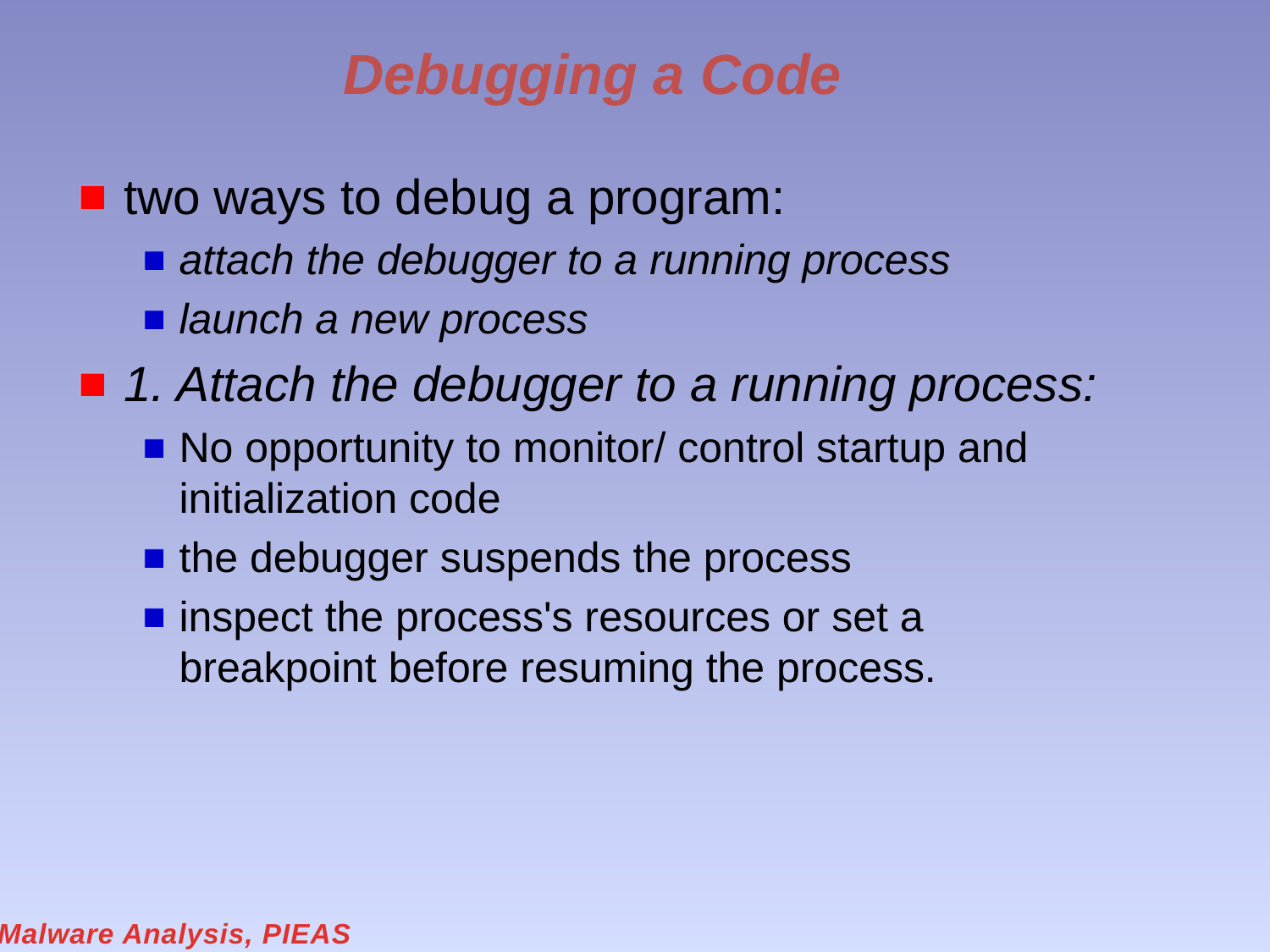

# Debugging a Code
two ways to debug a program:
attach the debugger to a running process
launch a new process
1. Attach the debugger to a running process:
No opportunity to monitor/ control startup and initialization code
the debugger suspends the process
inspect the process's resources or set a breakpoint before resuming the process.